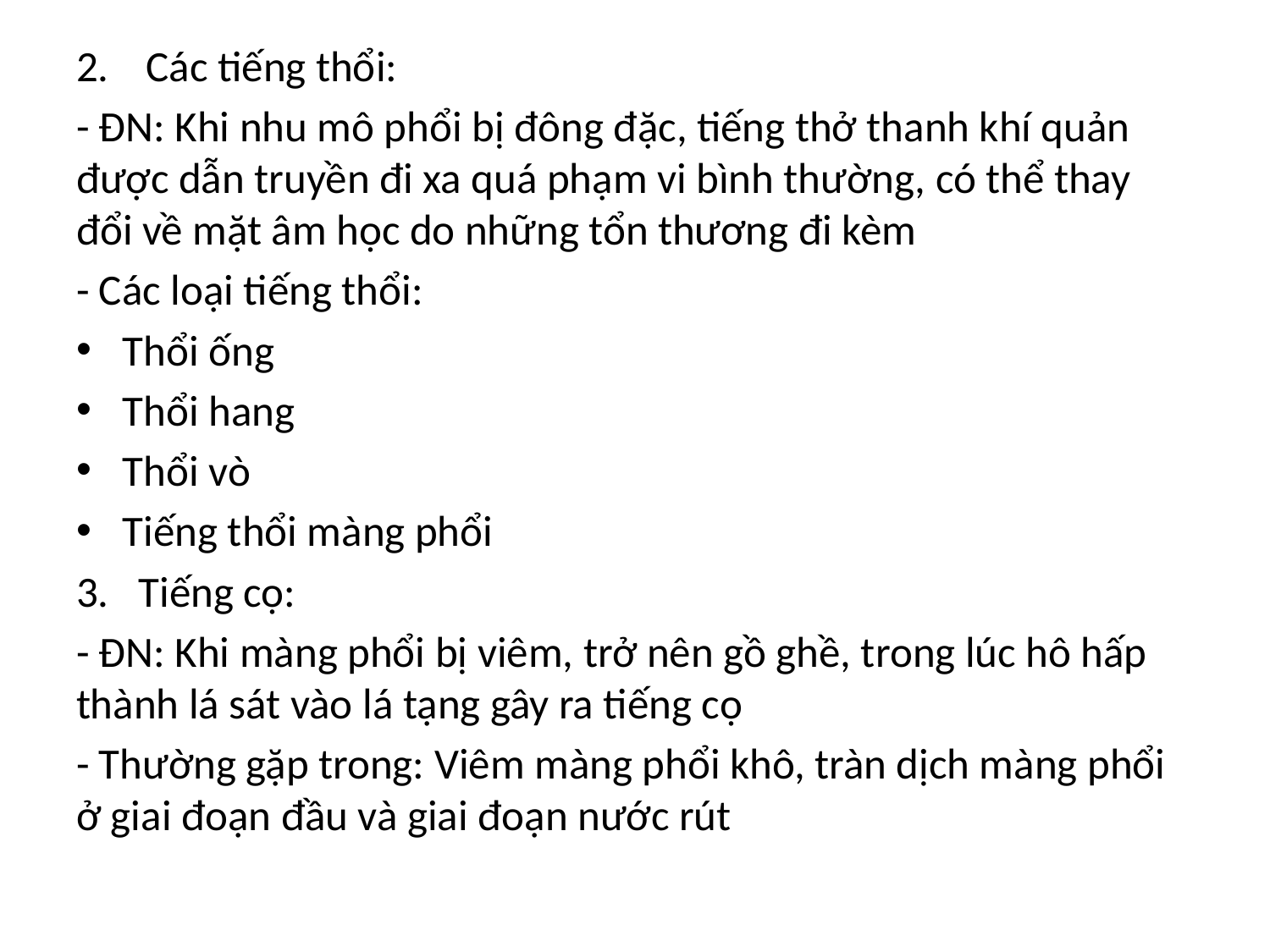

Các tiếng thổi:
- ĐN: Khi nhu mô phổi bị đông đặc, tiếng thở thanh khí quản được dẫn truyền đi xa quá phạm vi bình thường, có thể thay đổi về mặt âm học do những tổn thương đi kèm
- Các loại tiếng thổi:
Thổi ống
Thổi hang
Thổi vò
Tiếng thổi màng phổi
Tiếng cọ:
- ĐN: Khi màng phổi bị viêm, trở nên gồ ghề, trong lúc hô hấp thành lá sát vào lá tạng gây ra tiếng cọ
- Thường gặp trong: Viêm màng phổi khô, tràn dịch màng phổi ở giai đoạn đầu và giai đoạn nước rút